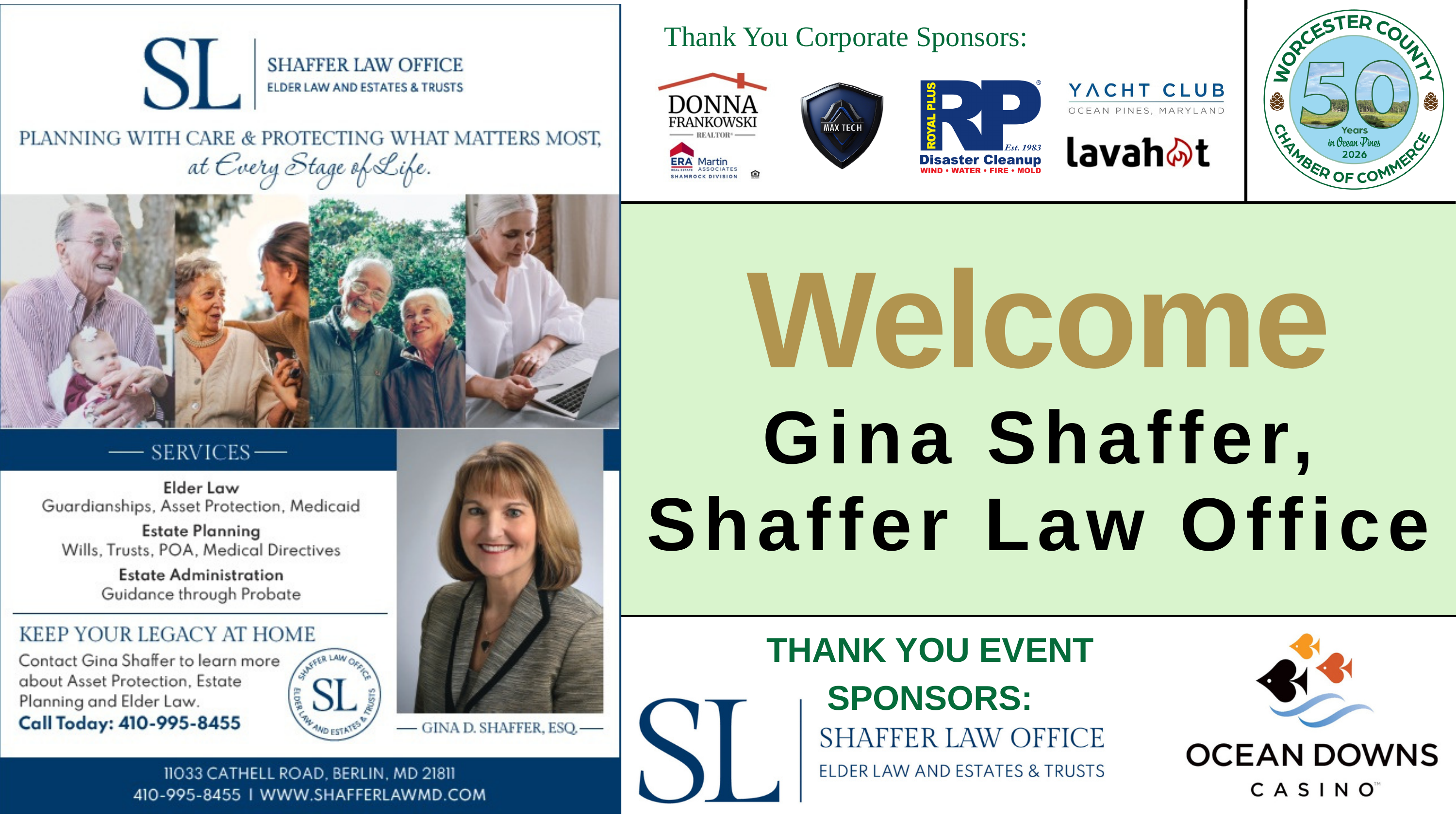

Thank You Corporate Sponsors:

Welcome
Gina Shaffer,
Shaffer Law Office

THANK YOU EVENT SPONSORS: